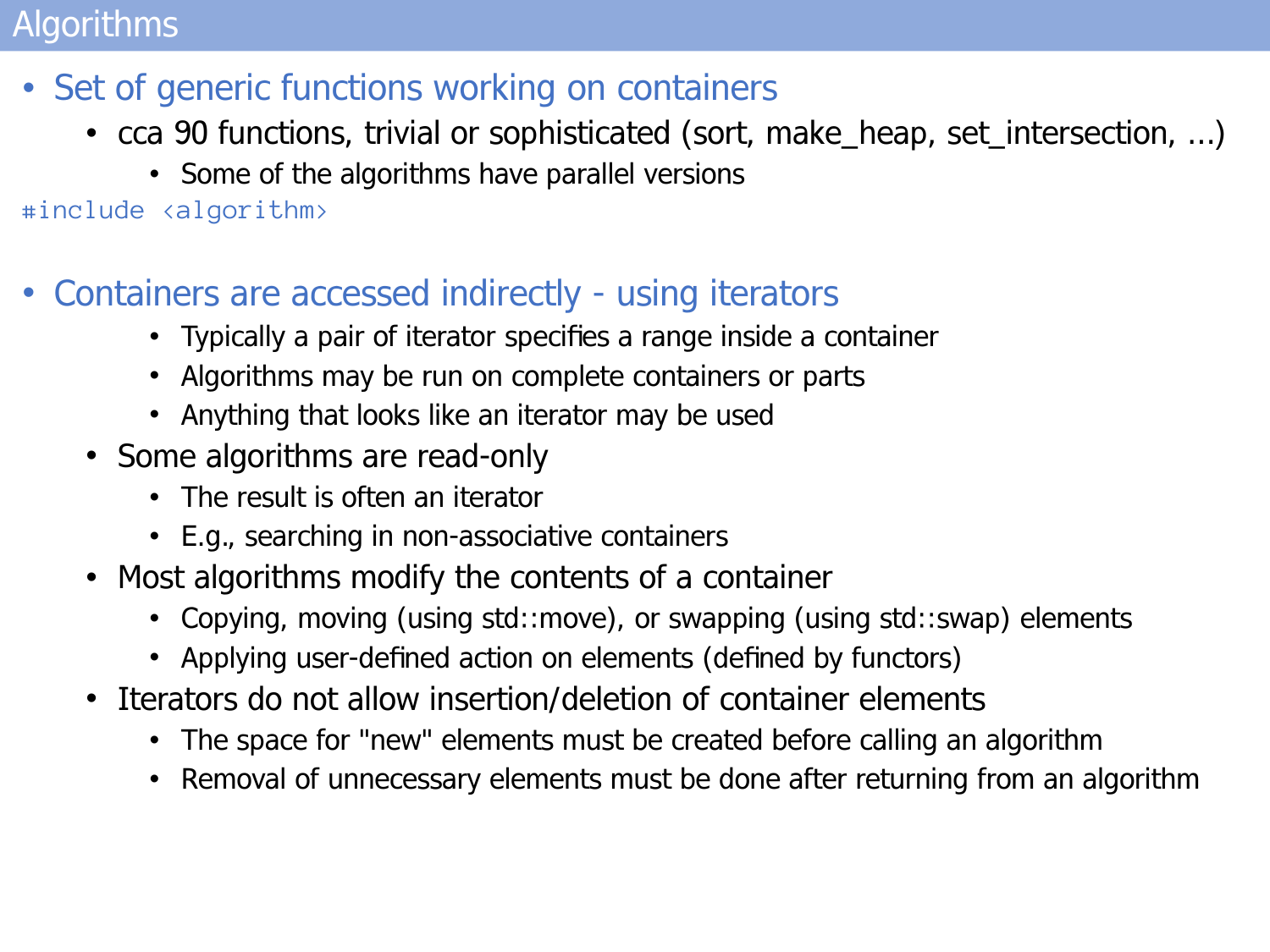

# Algorithms
Set of generic functions working on containers
cca 90 functions, trivial or sophisticated (sort, make_heap, set_intersection, ...)
Some of the algorithms have parallel versions
#include <algorithm>

Containers are accessed indirectly - using iterators
Typically a pair of iterator specifies a range inside a container
Algorithms may be run on complete containers or parts
Anything that looks like an iterator may be used
Some algorithms are read-only
The result is often an iterator
E.g., searching in non-associative containers
Most algorithms modify the contents of a container
Copying, moving (using std::move), or swapping (using std::swap) elements
Applying user-defined action on elements (defined by functors)
Iterators do not allow insertion/deletion of container elements
The space for "new" elements must be created before calling an algorithm
Removal of unnecessary elements must be done after returning from an algorithm